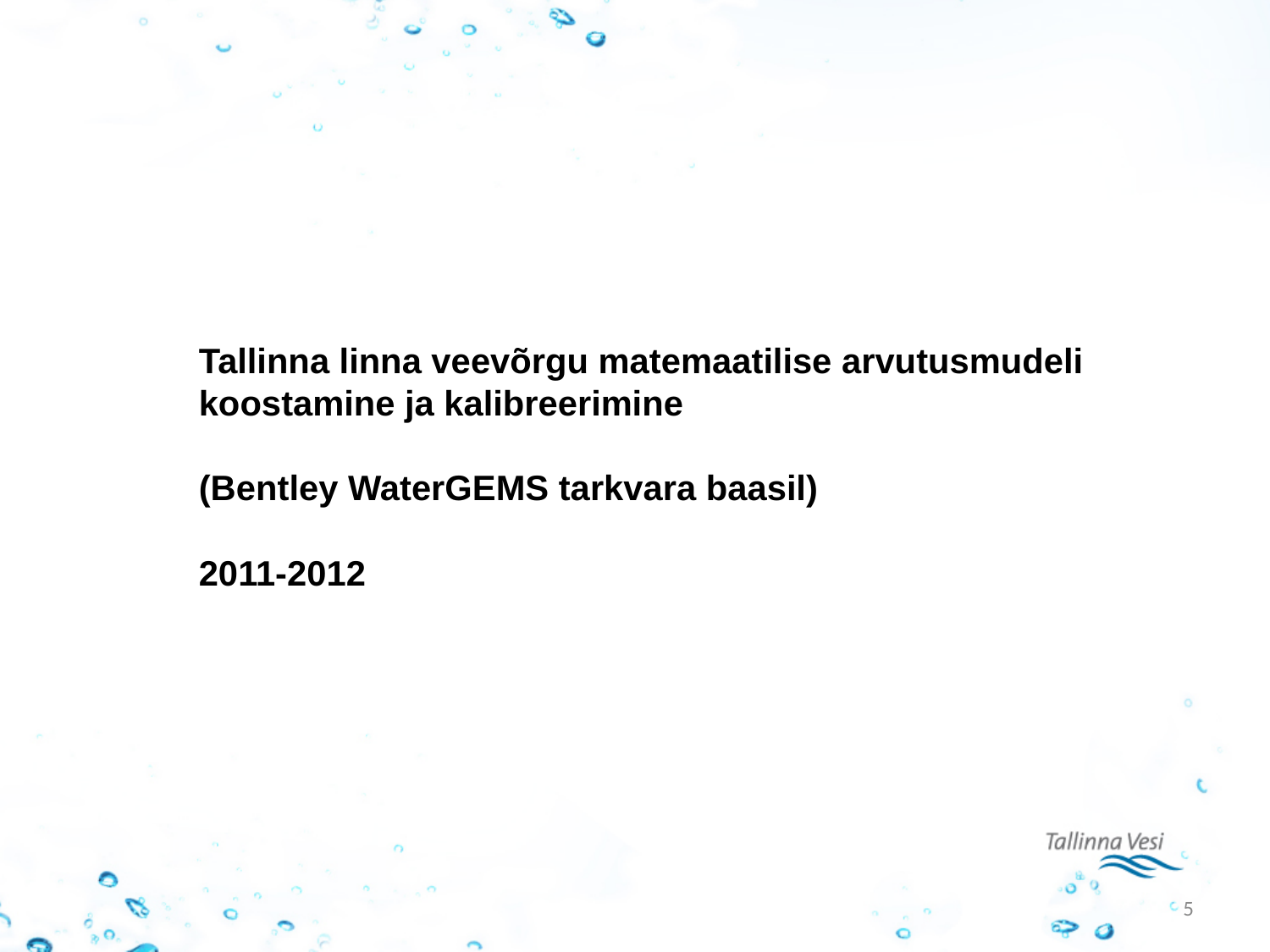

Tallinna linna veevõrgu matemaatilise arvutusmudeli koostamine ja kalibreerimine

(Bentley WaterGEMS tarkvara baasil)

2011-2012
5